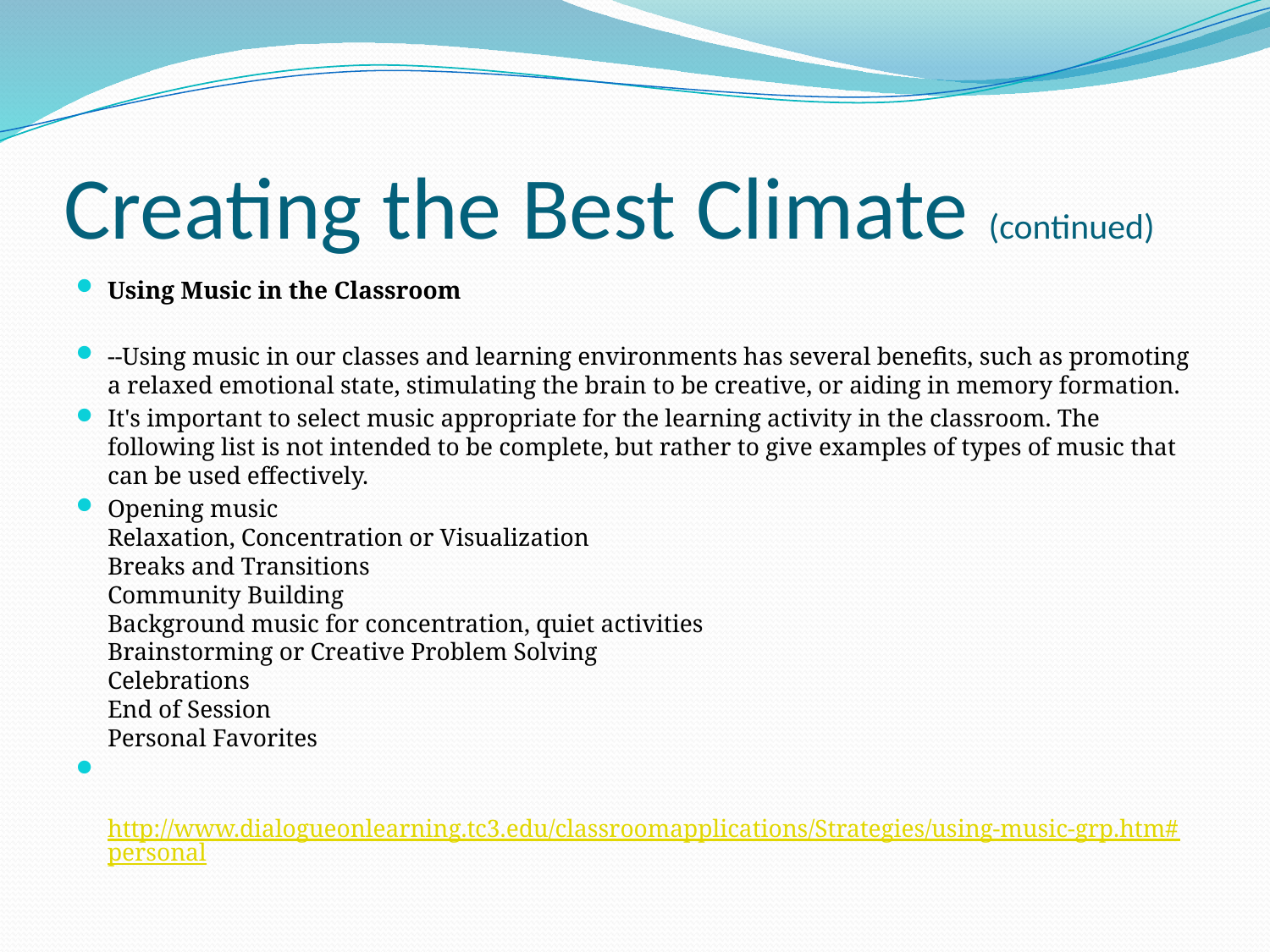

# Creating the Best Climate (continued)
Using Music in the Classroom

--Using music in our classes and learning environments has several benefits, such as promoting a relaxed emotional state, stimulating the brain to be creative, or aiding in memory formation.
It's important to select music appropriate for the learning activity in the classroom. The following list is not intended to be complete, but rather to give examples of types of music that can be used effectively.
Opening music
Relaxation, Concentration or Visualization
Breaks and Transitions
Community Building
Background music for concentration, quiet activities
Brainstorming or Creative Problem Solving
Celebrations
End of Session
Personal Favorites
 http://www.dialogueonlearning.tc3.edu/classroomapplications/Strategies/using-music-grp.htm#personal